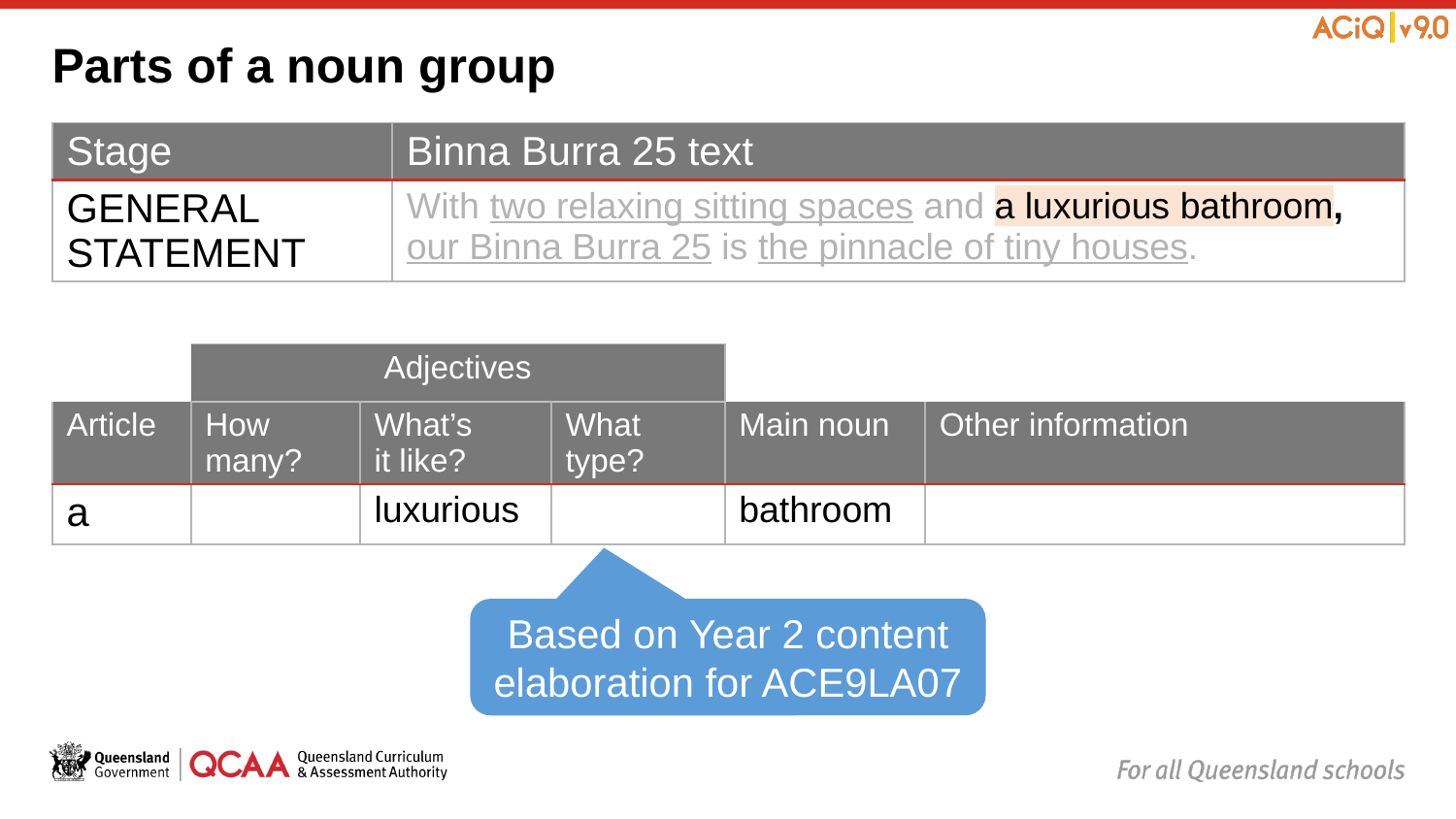

# Parts of a noun group
| Stage | Binna Burra 25 text |
| --- | --- |
| GENERAL STATEMENT | With two relaxing sitting spaces and a luxurious bathroom, our Binna Burra 25 is the pinnacle of tiny houses. |
|  | Adjectives |  |  |  |  |
| --- | --- | --- | --- | --- | --- |
| Article | How many? | What’s it like? | What type? | Main noun | Other information |
| a |  | luxurious |  | bathroom |  |
Based on Year 2 content elaboration for ACE9LA07